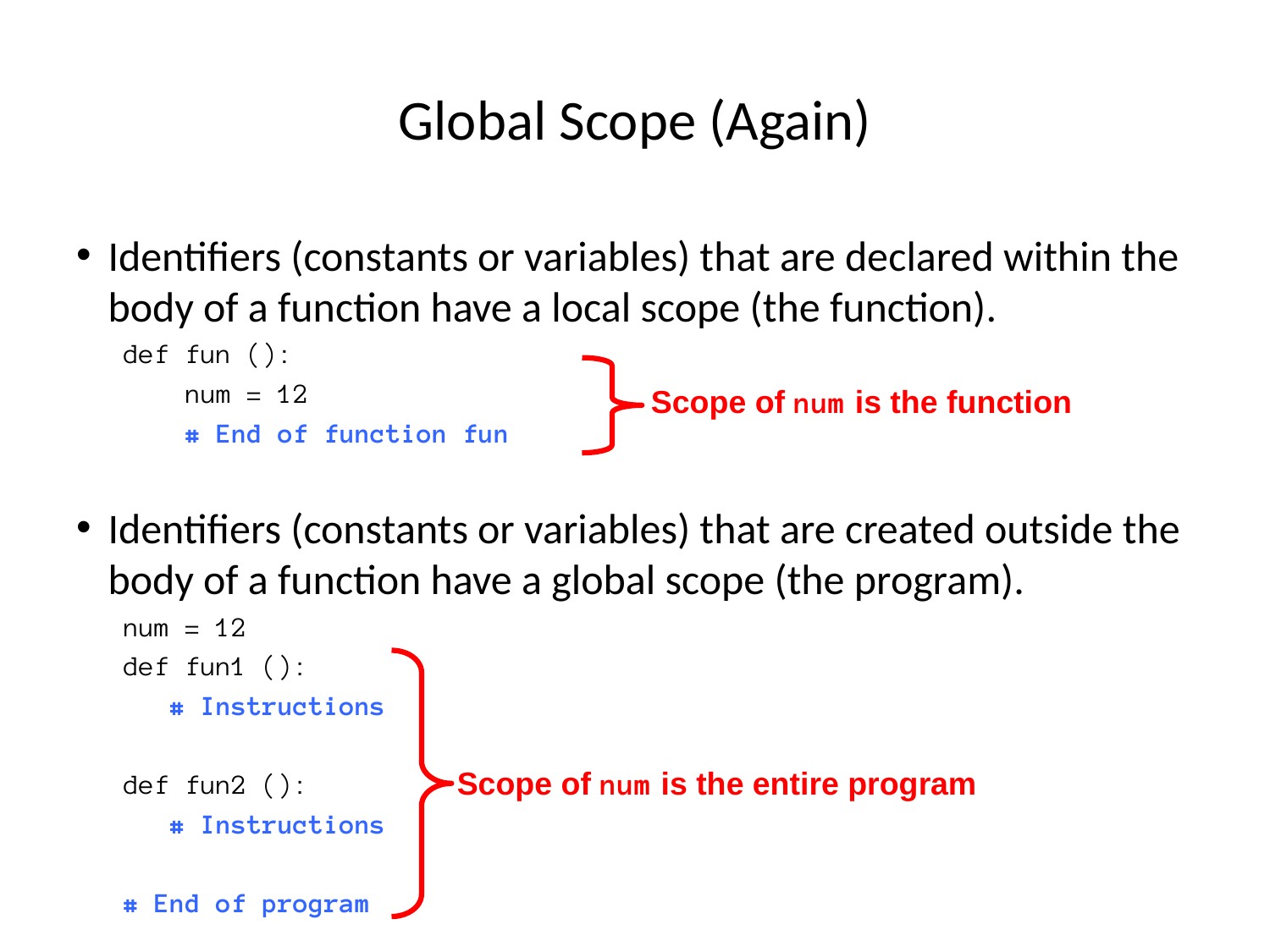

Global Scope (Again)
Identifiers (constants or variables) that are declared within the body of a function have a local scope (the function).
def fun ():
    num = 12
    # End of function fun

Identifiers (constants or variables) that are created outside the body of a function have a global scope (the program).
num = 12
def fun1 ():
   # Instructions

def fun2 ():
   # Instructions

# End of program

Scope of num is the function

Scope of num is the entire program